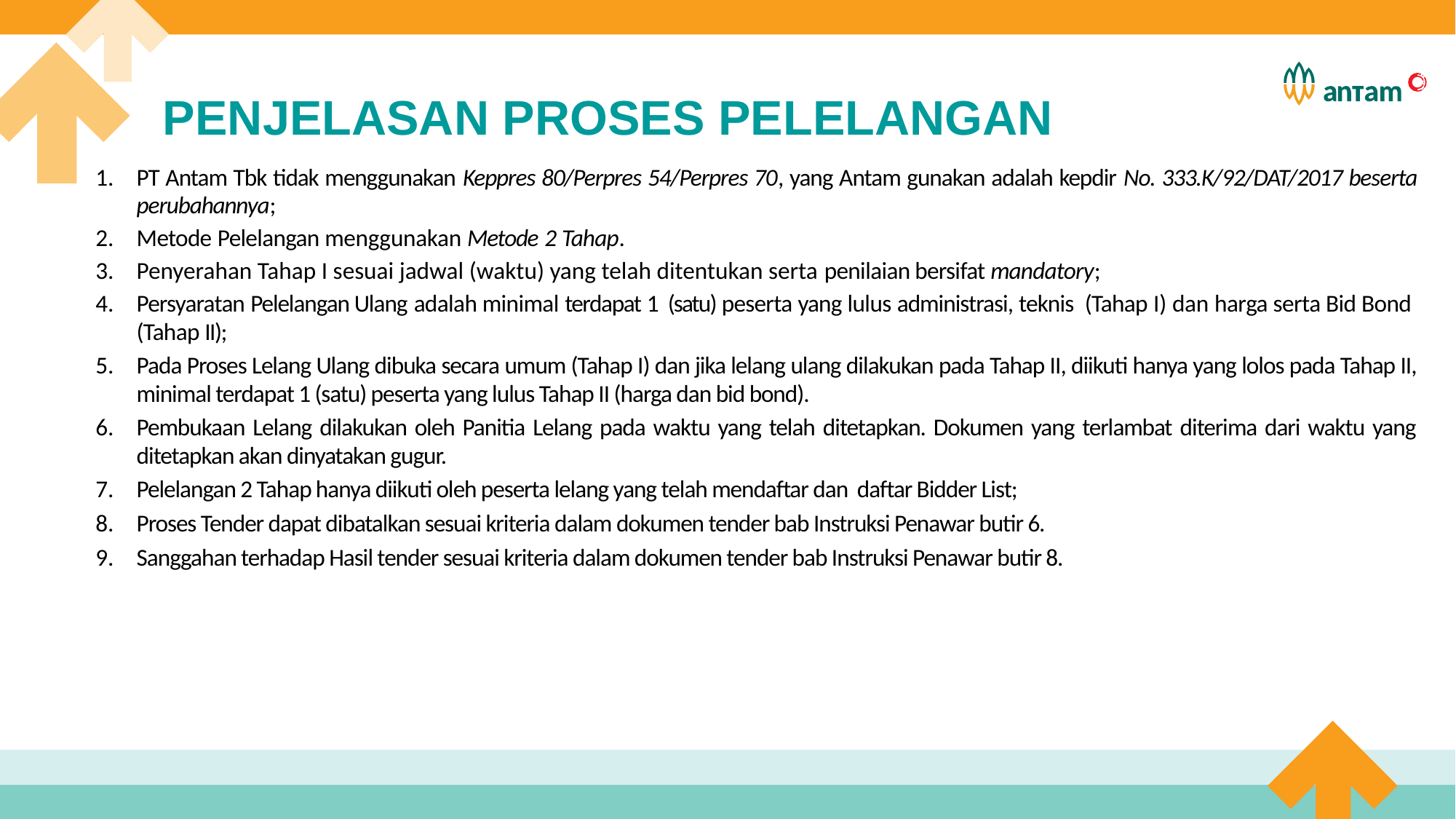

# PENJELASAN PROSES PELELANGAN
PT Antam Tbk tidak menggunakan Keppres 80/Perpres 54/Perpres 70, yang Antam gunakan adalah kepdir No. 333.K/92/DAT/2017 beserta perubahannya;
Metode Pelelangan menggunakan Metode 2 Tahap.
Penyerahan Tahap I sesuai jadwal (waktu) yang telah ditentukan serta penilaian bersifat mandatory;
Persyaratan Pelelangan Ulang adalah minimal terdapat 1 (satu) peserta yang lulus administrasi, teknis  (Tahap I) dan harga serta Bid Bond  (Tahap II);
Pada Proses Lelang Ulang dibuka secara umum (Tahap I) dan jika lelang ulang dilakukan pada Tahap II, diikuti hanya yang lolos pada Tahap II, minimal terdapat 1 (satu) peserta yang lulus Tahap II (harga dan bid bond).
Pembukaan Lelang dilakukan oleh Panitia Lelang pada waktu yang telah ditetapkan. Dokumen yang terlambat diterima dari waktu yang ditetapkan akan dinyatakan gugur.
Pelelangan 2 Tahap hanya diikuti oleh peserta lelang yang telah mendaftar dan  daftar Bidder List;
Proses Tender dapat dibatalkan sesuai kriteria dalam dokumen tender bab Instruksi Penawar butir 6.
Sanggahan terhadap Hasil tender sesuai kriteria dalam dokumen tender bab Instruksi Penawar butir 8.